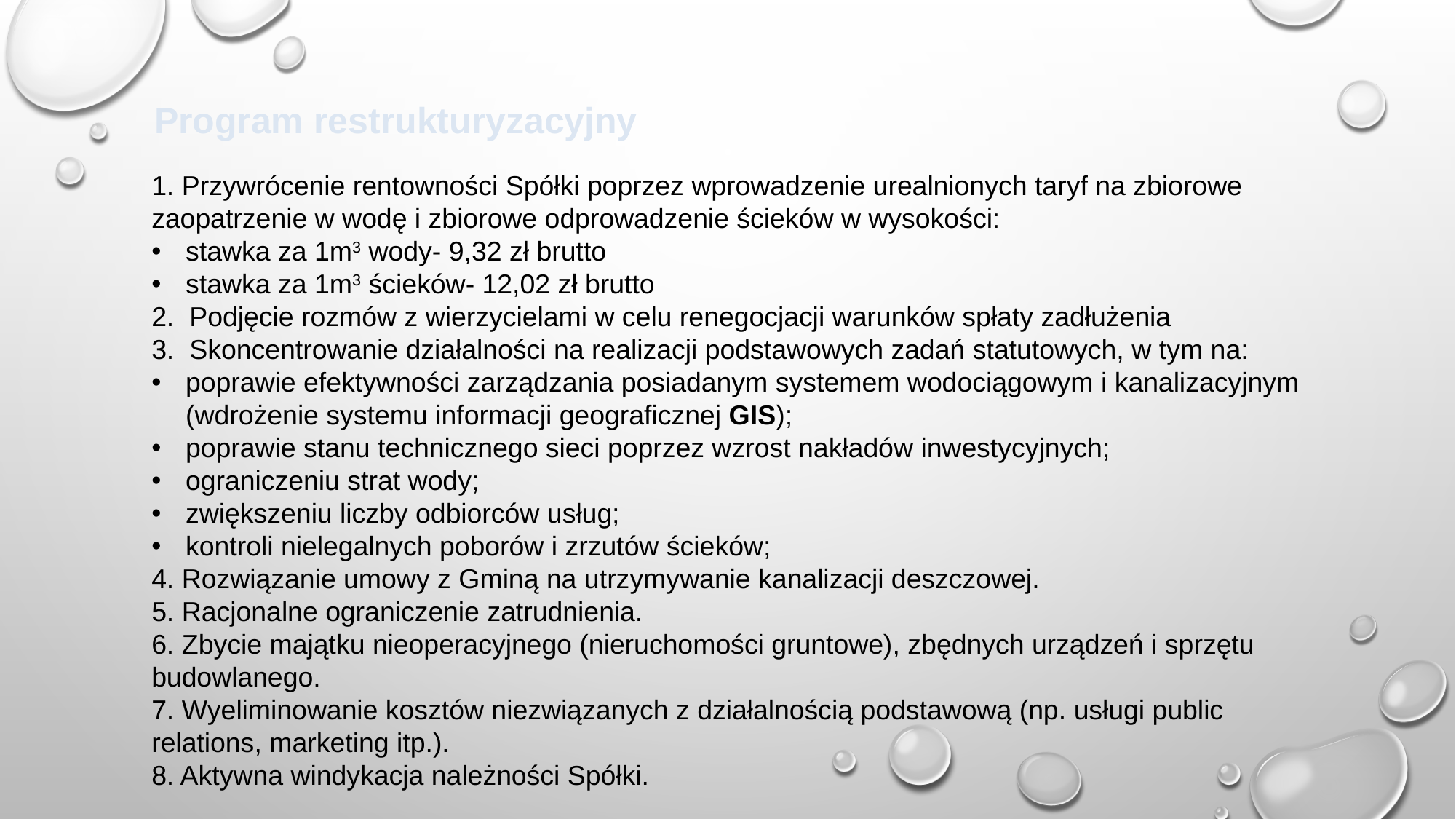

Program restrukturyzacyjny

1. Przywrócenie rentowności Spółki poprzez wprowadzenie urealnionych taryf na zbiorowe zaopatrzenie w wodę i zbiorowe odprowadzenie ścieków w wysokości:
stawka za 1m3 wody- 9,32 zł brutto
stawka za 1m3 ścieków- 12,02 zł brutto
2.  Podjęcie rozmów z wierzycielami w celu renegocjacji warunków spłaty zadłużenia
3.  Skoncentrowanie działalności na realizacji podstawowych zadań statutowych, w tym na:
poprawie efektywności zarządzania posiadanym systemem wodociągowym i kanalizacyjnym (wdrożenie systemu informacji geograficznej GIS);
poprawie stanu technicznego sieci poprzez wzrost nakładów inwestycyjnych;
ograniczeniu strat wody;
zwiększeniu liczby odbiorców usług;
kontroli nielegalnych poborów i zrzutów ścieków;
4. Rozwiązanie umowy z Gminą na utrzymywanie kanalizacji deszczowej.
5. Racjonalne ograniczenie zatrudnienia.
6. Zbycie majątku nieoperacyjnego (nieruchomości gruntowe), zbędnych urządzeń i sprzętu budowlanego.
7. Wyeliminowanie kosztów niezwiązanych z działalnością podstawową (np. usługi public relations, marketing itp.).
8. Aktywna windykacja należności Spółki.